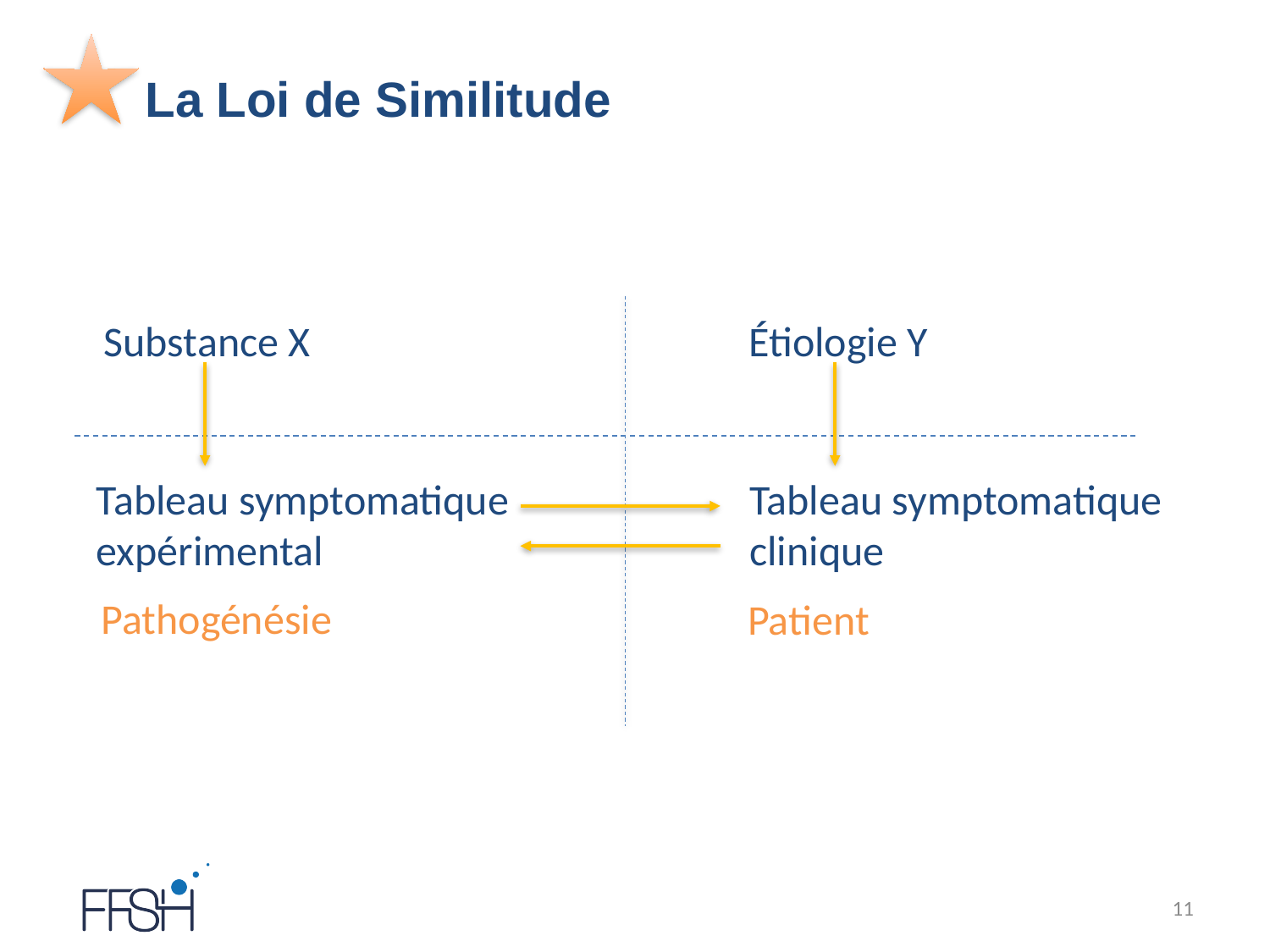

La Loi de Similitude
Substance X
Étiologie Y
Tableau symptomatique expérimental
Tableau symptomatique clinique
Pathogénésie
Patient
11